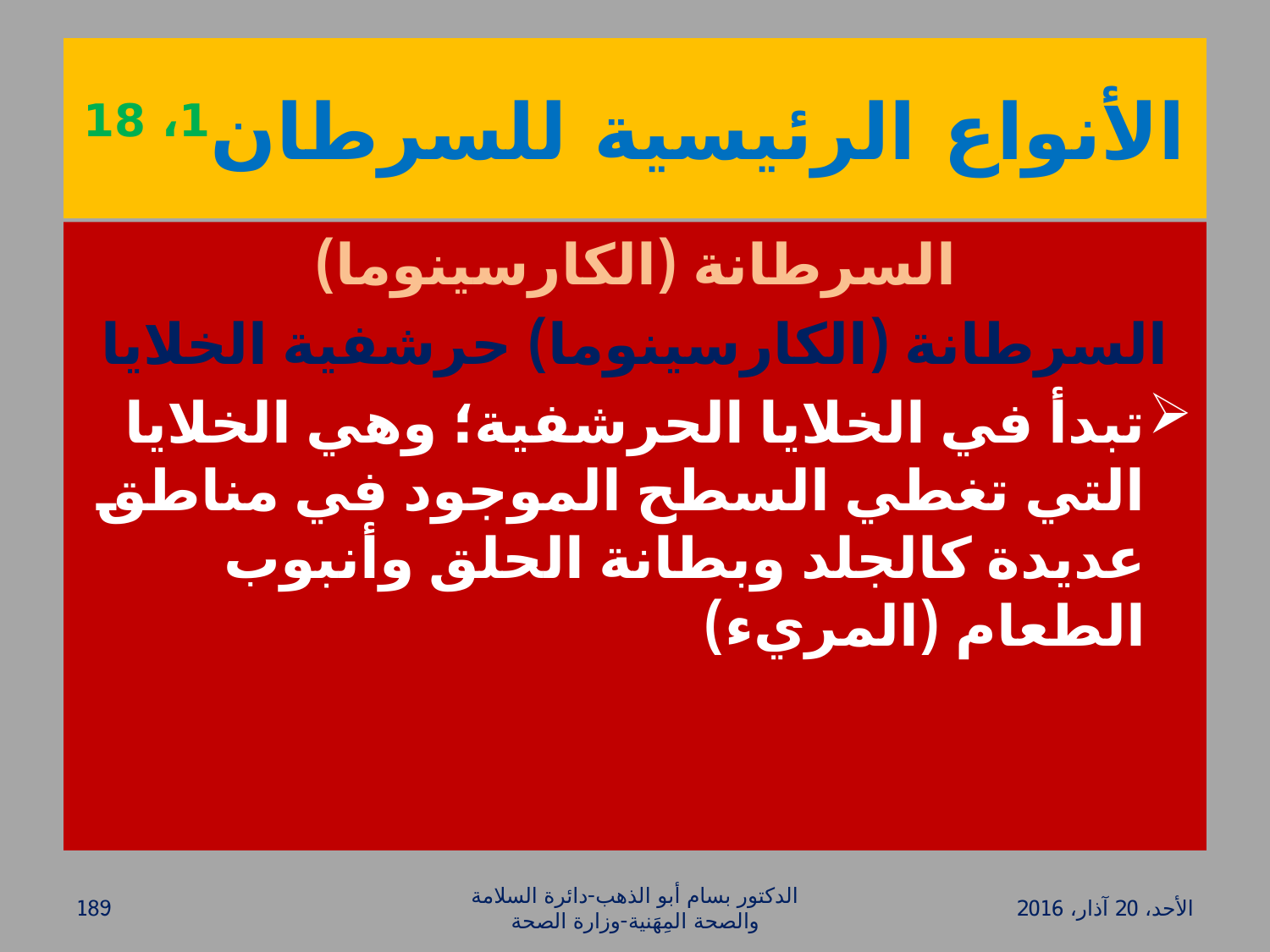

# الأنواع الرئيسية للسرطان1، 18
السرطانة (الكارسينوما)
السرطانة (الكارسينوما) حرشفية الخلايا
تبدأ في الخلايا الحرشفية؛ وهي الخلايا التي تغطي السطح الموجود في مناطق عديدة كالجلد وبطانة الحلق وأنبوب الطعام (المريء)

189
الدكتور بسام أبو الذهب-دائرة السلامة والصحة المِهَنية-وزارة الصحة
الأحد، 20 آذار، 2016